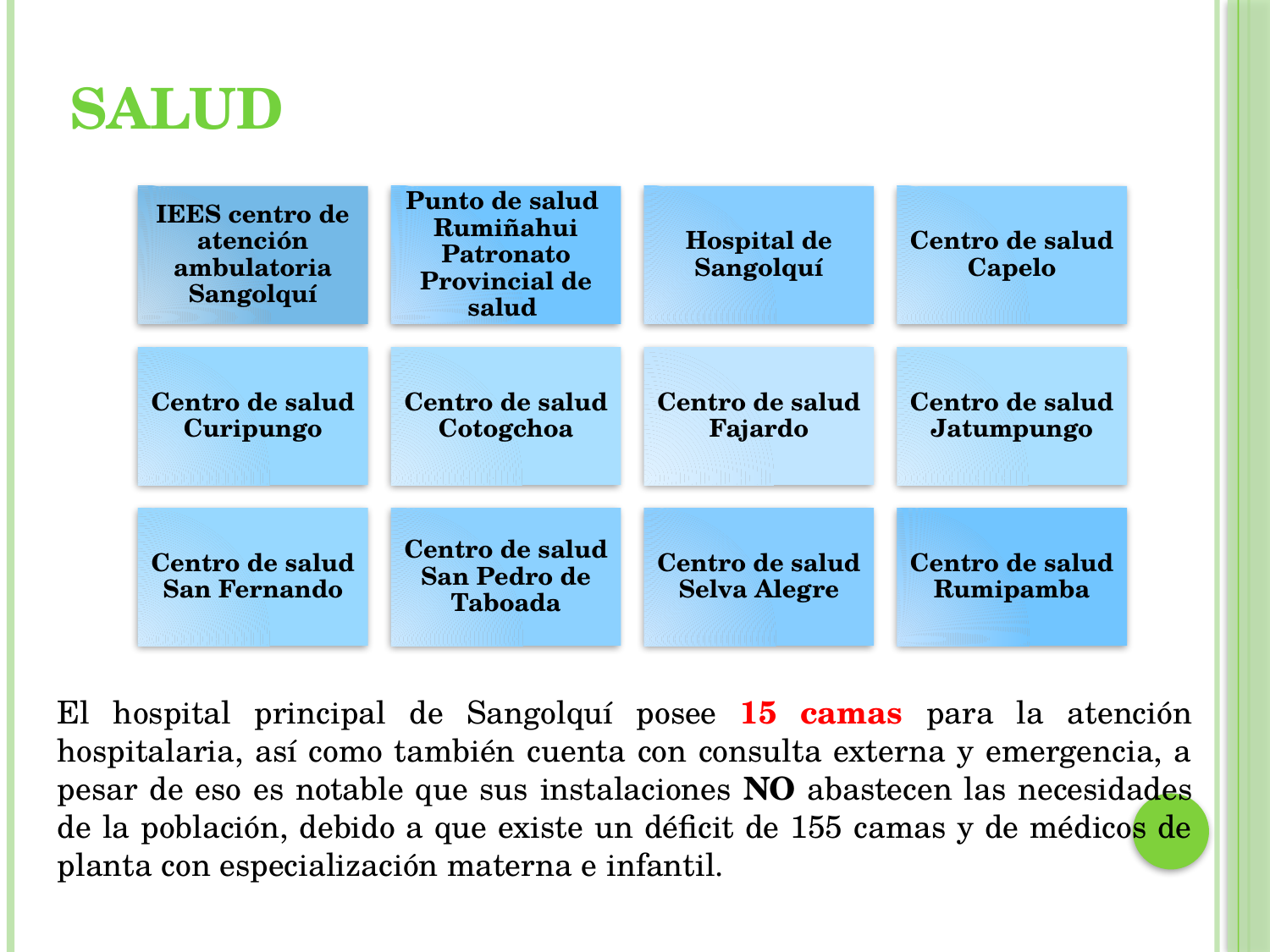

salud
IEES centro de atención ambulatoria Sangolquí
Punto de salud  Rumiñahui Patronato Provincial de salud
Hospital de Sangolquí
Centro de salud Capelo
Centro de salud Curipungo
Centro de salud Cotogchoa
Centro de salud Fajardo
Centro de salud Jatumpungo
Centro de salud San Fernando
Centro de salud San Pedro de Taboada
Centro de salud Selva Alegre
Centro de salud Rumipamba
El hospital principal de Sangolquí posee 15 camas para la atención hospitalaria, así como también cuenta con consulta externa y emergencia, a pesar de eso es notable que sus instalaciones NO abastecen las necesidades de la población, debido a que existe un déficit de 155 camas y de médicos de planta con especialización materna e infantil.